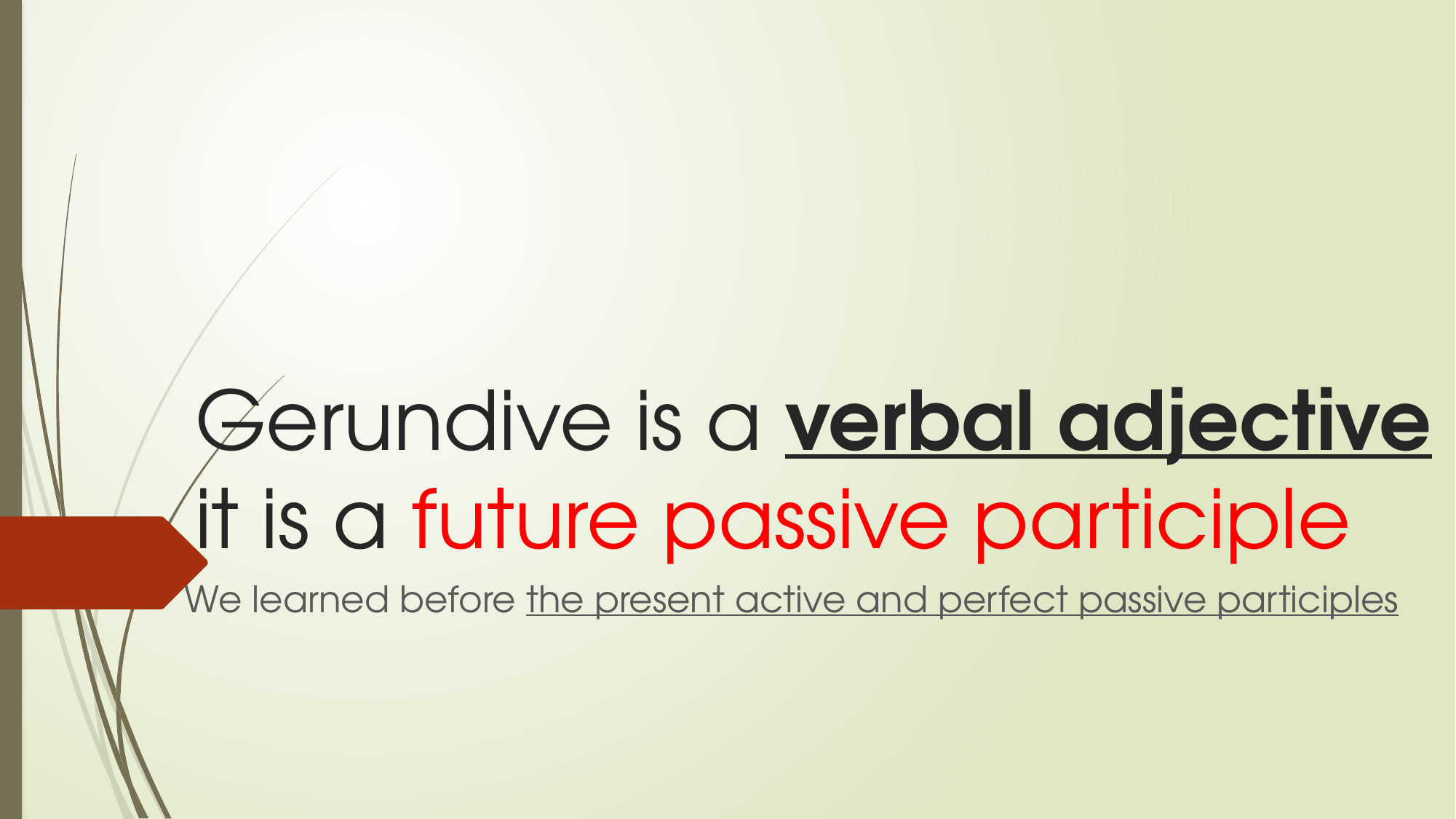

# Gerundive is a verbal adjective it is a future passive participle
We learned before the present active and perfect passive participles